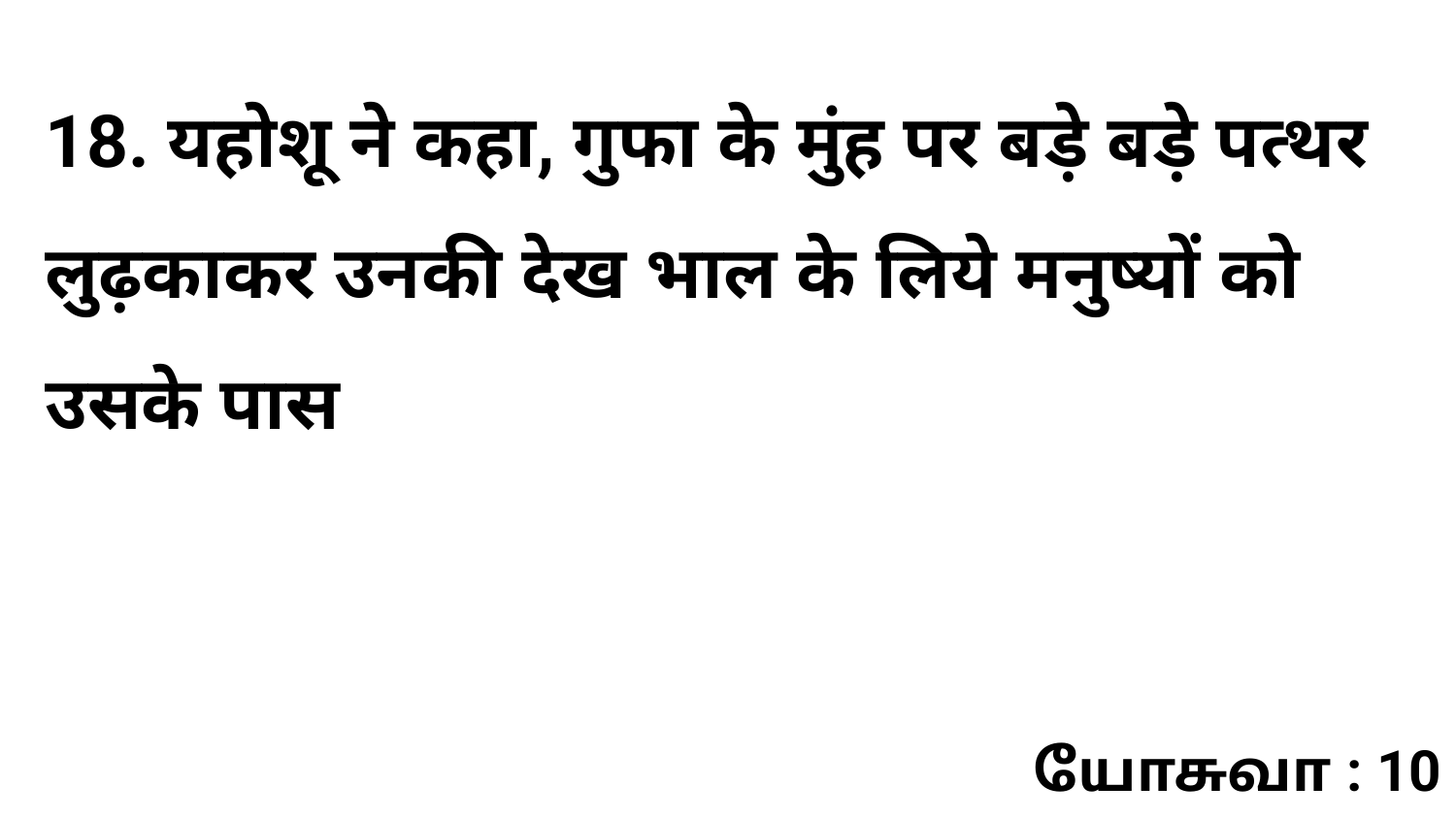

18. यहोशू ने कहा, गुफा के मुंह पर बड़े बड़े पत्थर लुढ़काकर उनकी देख भाल के लिये मनुष्यों को उसके पास
யோசுவா : 10